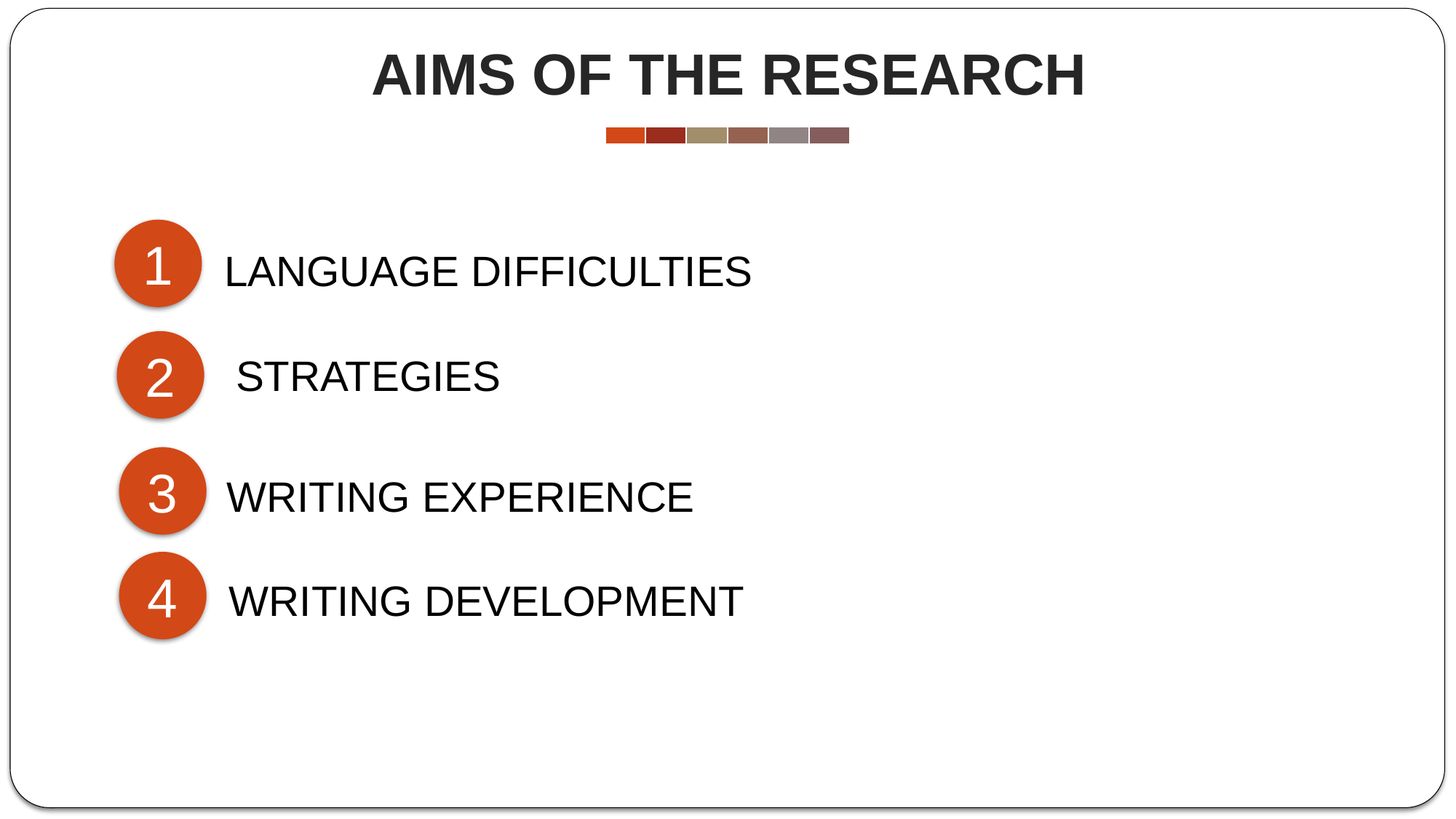

AIMS OF THE RESEARCH
1
LANGUAGE DIFFICULTIES
2
STRATEGIES
3
WRITING EXPERIENCE
4
WRITING DEVELOPMENT